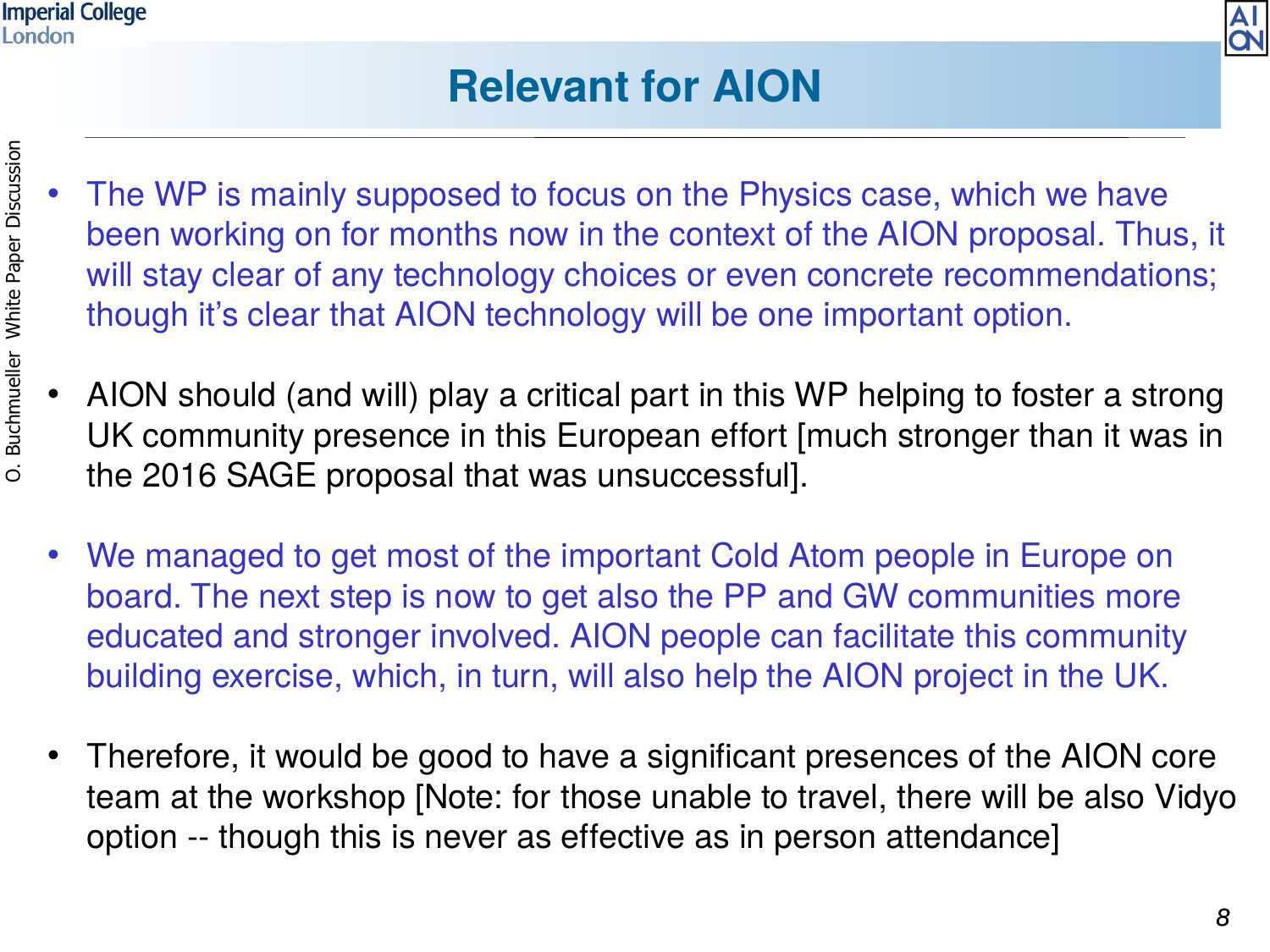

# Relevant for AION
The WP is mainly supposed to focus on the Physics case, which we have been working on for months now in the context of the AION proposal. Thus, it will stay clear of any technology choices or even concrete recommendations; though it’s clear that AION technology will be one important option.

AION should (and will) play a critical part in this WP helping to foster a strong UK community presence in this European effort [much stronger than it was in the 2016 SAGE proposal that was unsuccessful].

We managed to get most of the important Cold Atom people in Europe on board. The next step is now to get also the PP and GW communities more educated and stronger involved. AION people can facilitate this community building exercise, which, in turn, will also help the AION project in the UK.

Therefore, it would be good to have a significant presences of the AION core team at the workshop [Note: for those unable to travel, there will be also Vidyo option -- though this is never as effective as in person attendance]